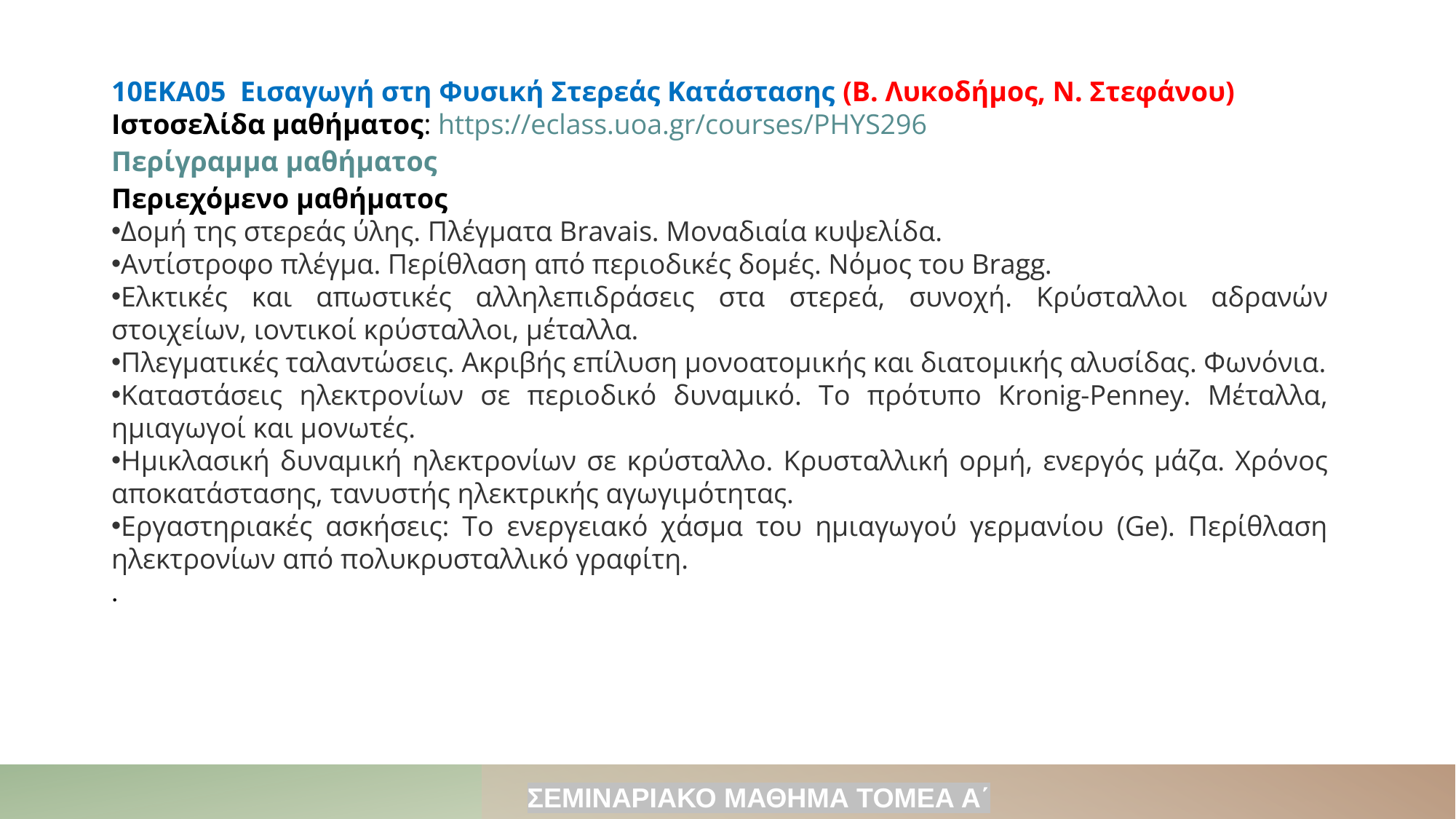

10ΕΚΑ05  Εισαγωγή στη Φυσική Στερεάς Κατάστασης (Β. Λυκοδήμος, Ν. Στεφάνου)
Ιστοσελίδα μαθήματος: https://eclass.uoa.gr/courses/PHYS296
Περίγραμμα μαθήματος
Περιεχόμενο μαθήματος
Δομή της στερεάς ύλης. Πλέγματα Bravais. Μοναδιαία κυψελίδα.
Αντίστροφο πλέγμα. Περίθλαση από περιοδικές δομές. Νόμος του Bragg.
Ελκτικές και απωστικές αλληλεπιδράσεις στα στερεά, συνοχή. Κρύσταλλοι αδρανών στοιχείων, ιοντικοί κρύσταλλοι, μέταλλα.
Πλεγματικές ταλαντώσεις. Ακριβής επίλυση μονοατομικής και διατομικής αλυσίδας. Φωνόνια.
Καταστάσεις ηλεκτρονίων σε περιοδικό δυναμικό. Το πρότυπο Kronig-Penney. Μέταλλα, ημιαγωγοί και μονωτές.
Ημικλασική δυναμική ηλεκτρονίων σε κρύσταλλο. Κρυσταλλική ορμή, ενεργός μάζα. Χρόνος αποκατάστασης, τανυστής ηλεκτρικής αγωγιμότητας.
Εργαστηριακές ασκήσεις: Το ενεργειακό χάσμα του ημιαγωγού γερμανίου (Ge). Περίθλαση ηλεκτρονίων από πολυκρυσταλλικό γραφίτη.
.
ΣΕΜΙΝΑΡΙΑΚΟ ΜΑΘΗΜΑ ΤΟΜΕΑ Α΄